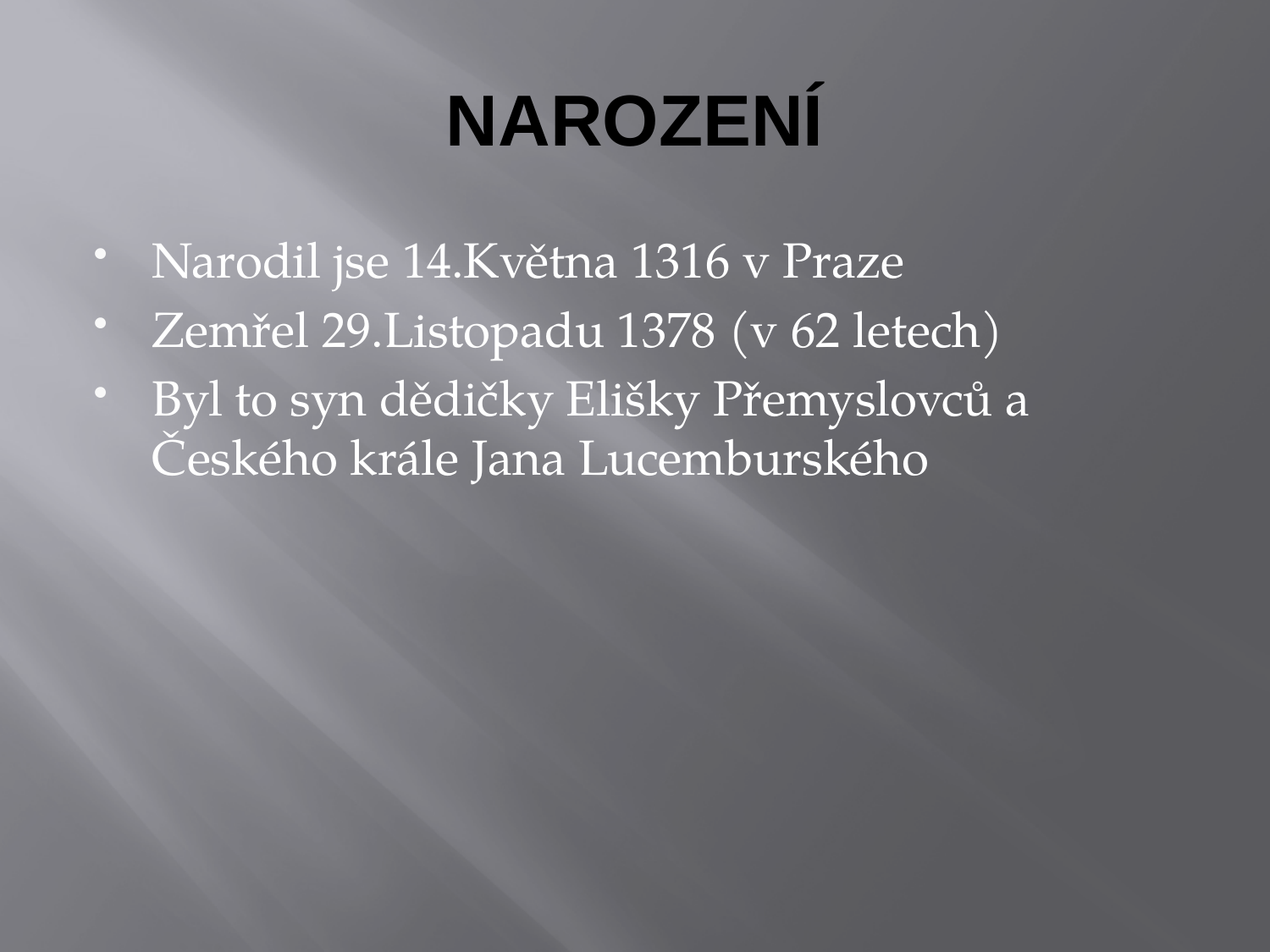

# NAROZENÍ
Narodil jse 14.Května 1316 v Praze
Zemřel 29.Listopadu 1378 (v 62 letech)
Byl to syn dědičky Elišky Přemyslovců a Českého krále Jana Lucemburského